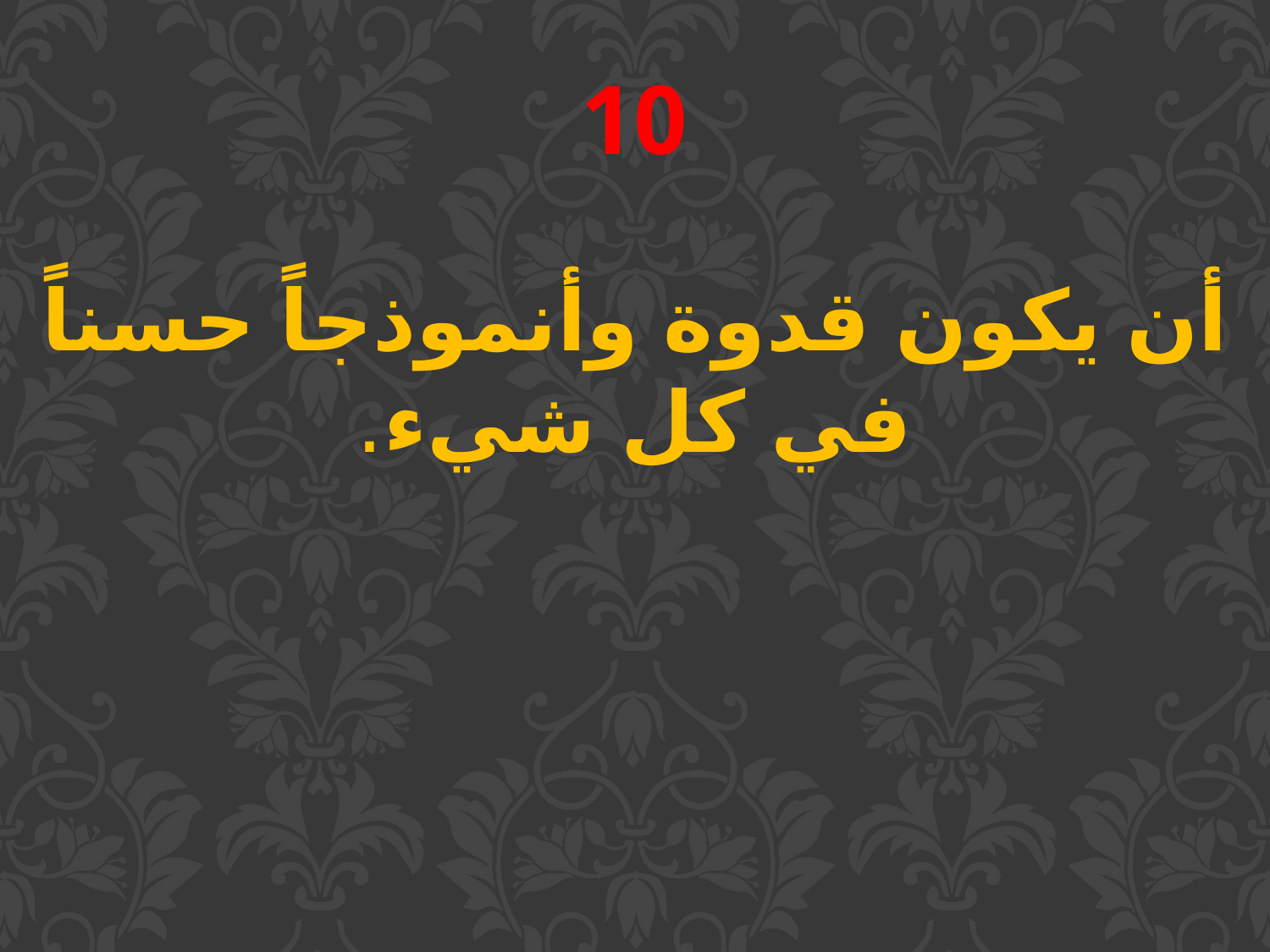

10

أن يكون قدوة وأنموذجاً حسناً في كل شيء.